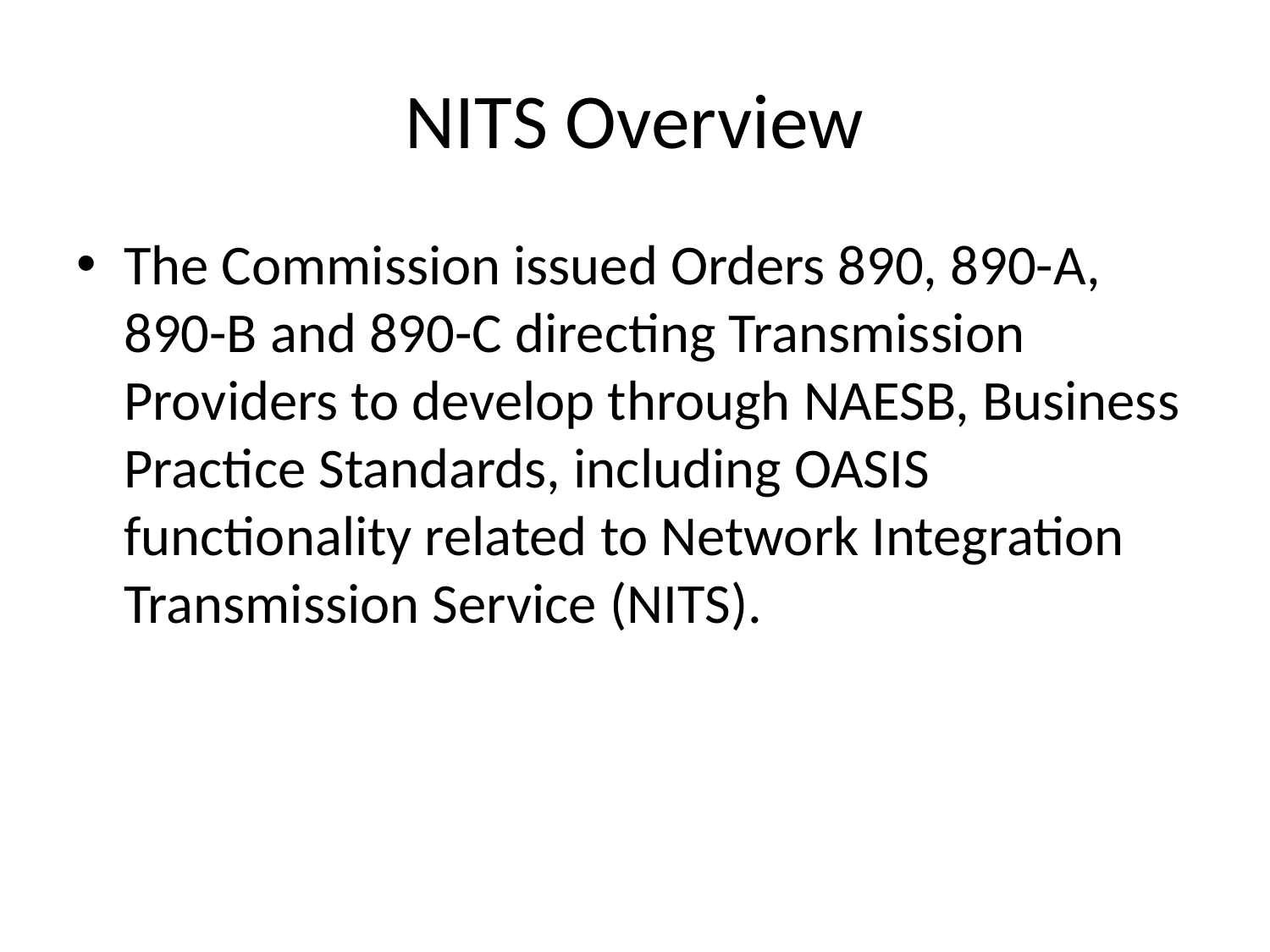

# NITS Overview
The Commission issued Orders 890, 890-A, 890-B and 890-C directing Transmission Providers to develop through NAESB, Business Practice Standards, including OASIS functionality related to Network Integration Transmission Service (NITS).